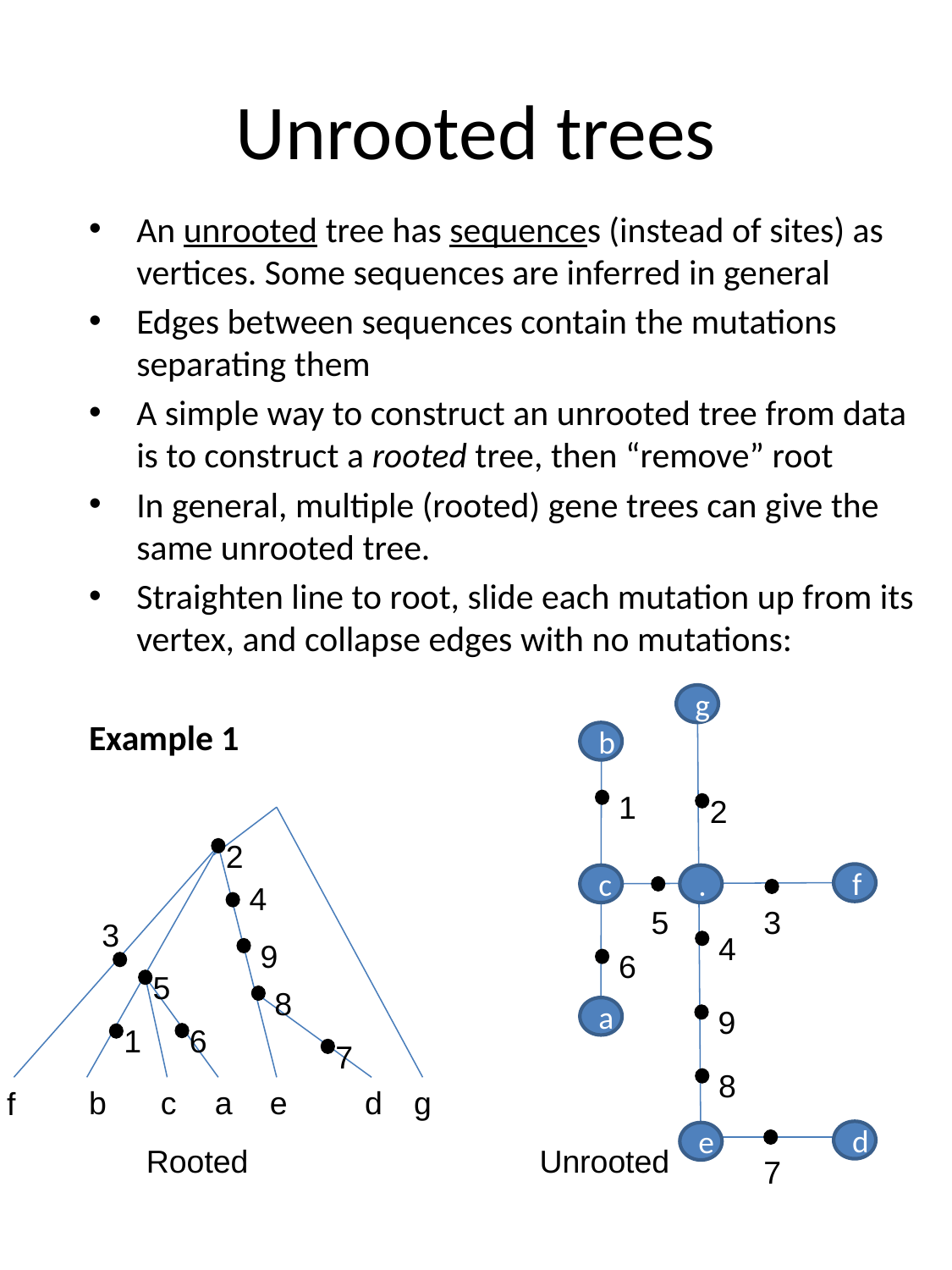

# Unrooted trees
An unrooted tree has sequences (instead of sites) as vertices. Some sequences are inferred in general
Edges between sequences contain the mutations separating them
A simple way to construct an unrooted tree from data is to construct a rooted tree, then “remove” root
In general, multiple (rooted) gene trees can give the same unrooted tree.
Straighten line to root, slide each mutation up from its vertex, and collapse edges with no mutations:

Example 1

g
b
1

2

2

f
c
.
4

5

3

3
4

9

6

5

8

9

a
6
1

7

8

b
c
a
e
d
g
f
d
e

7
Rooted
Unrooted